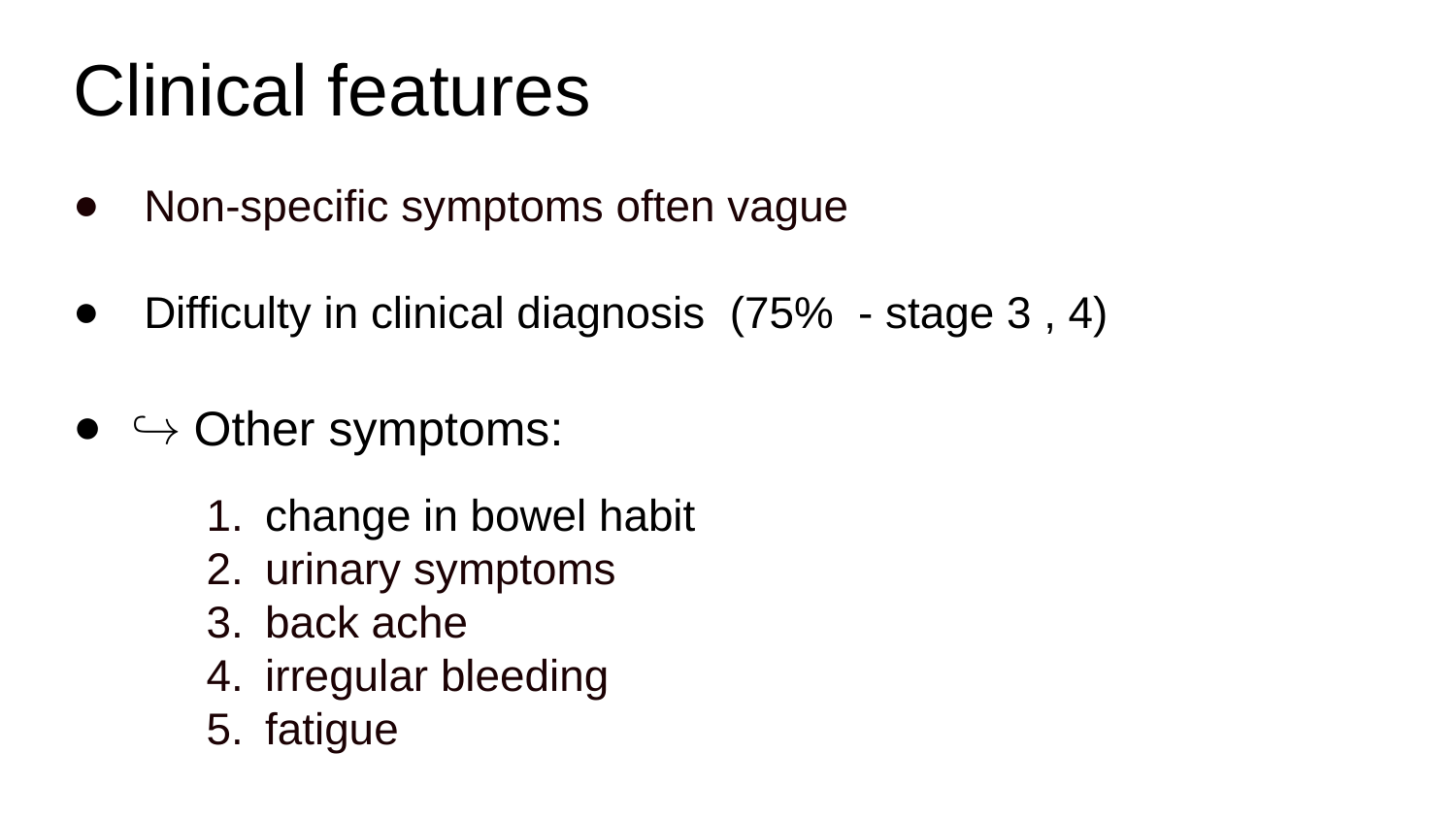

# Clinical features
 Non-specific symptoms often vague
 Difficulty in clinical diagnosis  (75%  - stage 3 , 4)
↪ Other symptoms:
change in bowel habit
urinary symptoms
back ache
irregular bleeding
fatigue